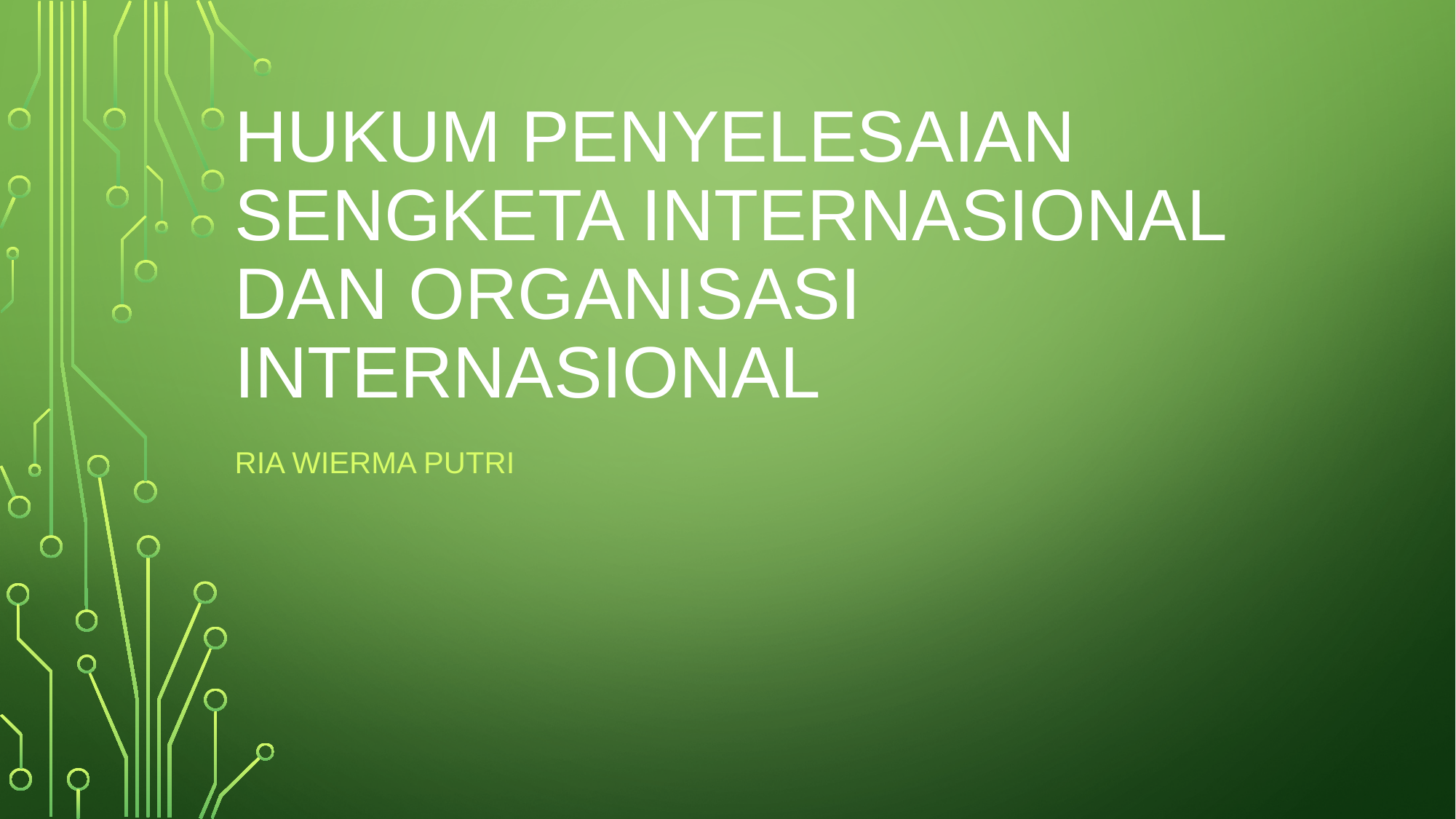

# Hukum penyelesaian sengketa internasional dan organisasi internasional
Ria wierma putri